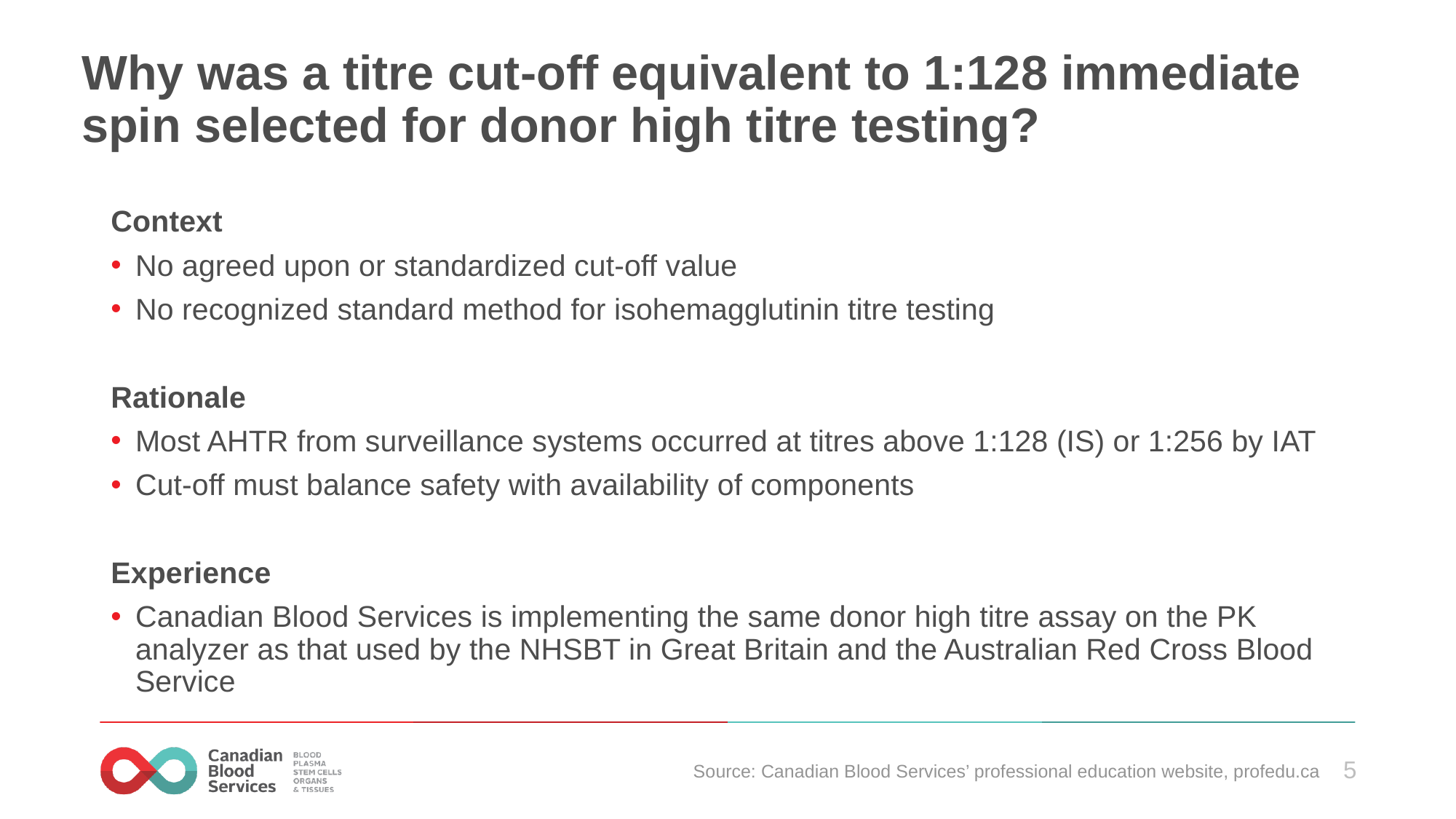

# Why was a titre cut-off equivalent to 1:128 immediate spin selected for donor high titre testing?
Context
No agreed upon or standardized cut-off value
No recognized standard method for isohemagglutinin titre testing

Rationale
Most AHTR from surveillance systems occurred at titres above 1:128 (IS) or 1:256 by IAT
Cut-off must balance safety with availability of components

Experience
Canadian Blood Services is implementing the same donor high titre assay on the PK analyzer as that used by the NHSBT in Great Britain and the Australian Red Cross Blood Service
Source: Canadian Blood Services’ professional education website, profedu.ca